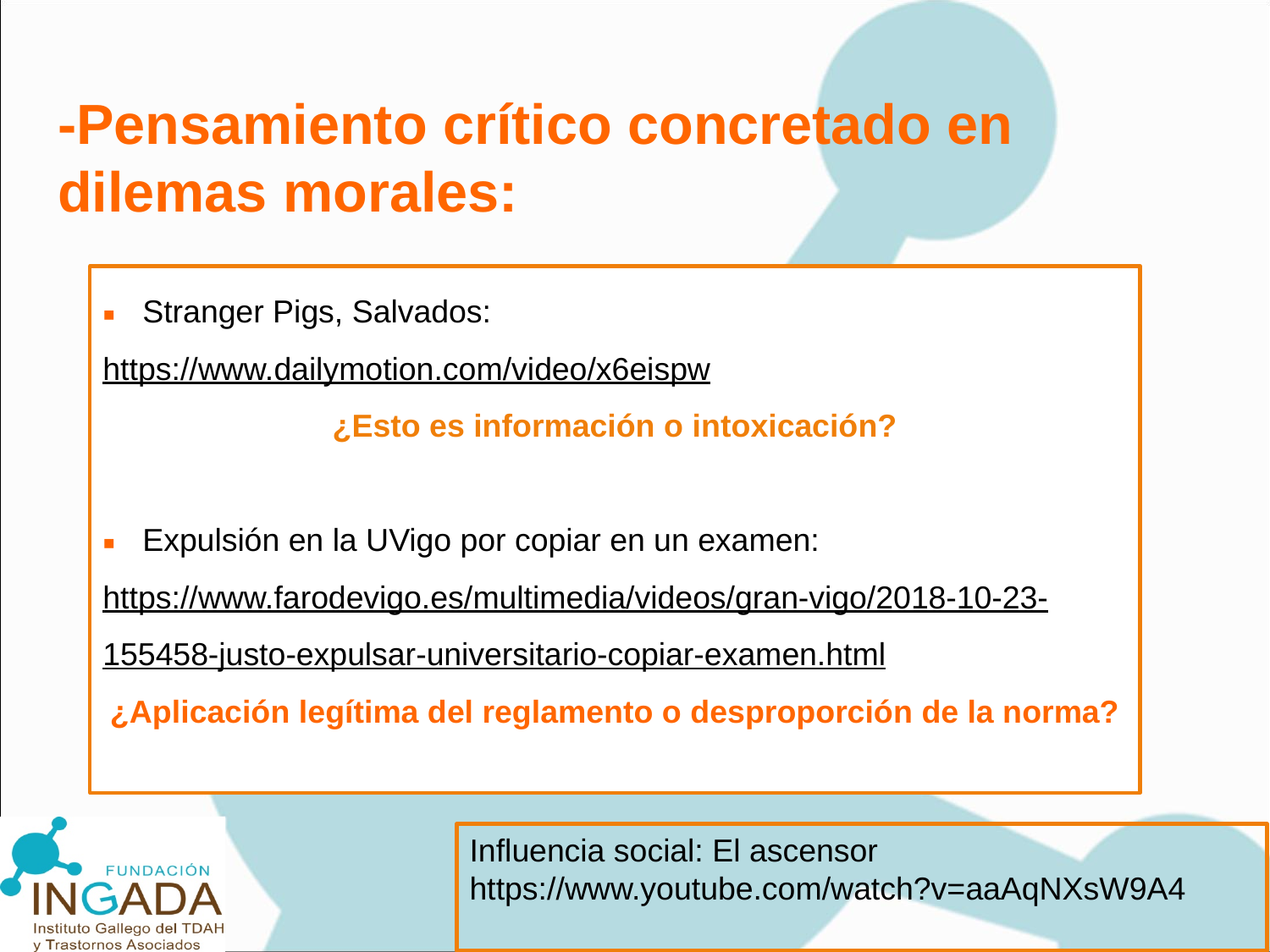

-Pensamiento crítico concretado en dilemas morales:
Stranger Pigs, Salvados:
https://www.dailymotion.com/video/x6eispw
¿Esto es información o intoxicación?

Expulsión en la UVigo por copiar en un examen:
https://www.farodevigo.es/multimedia/videos/gran-vigo/2018-10-23-155458-justo-expulsar-universitario-copiar-examen.html
¿Aplicación legítima del reglamento o desproporción de la norma?

Influencia social: El ascensor
https://www.youtube.com/watch?v=aaAqNXsW9A4